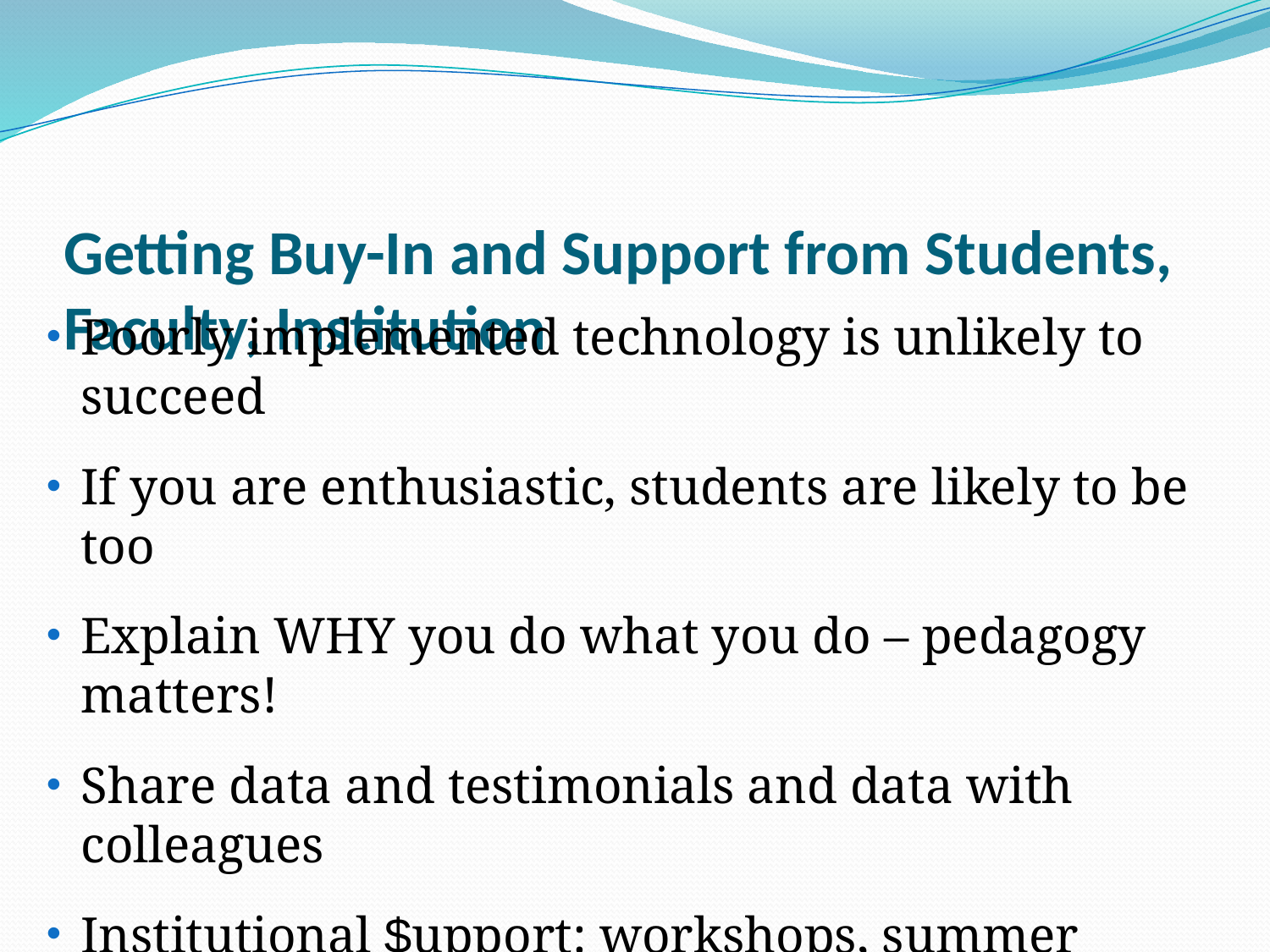

# Getting Buy-In and Support from Students, Faculty, Institution

Poorly implemented technology is unlikely to succeed
If you are enthusiastic, students are likely to be too
Explain WHY you do what you do – pedagogy matters!
Share data and testimonials and data with colleagues
Institutional $upport: workshops, summer institutes, release time, mini-grants, free iPads (!), Faculty Learning Communities (clicker, SoTL, technology)